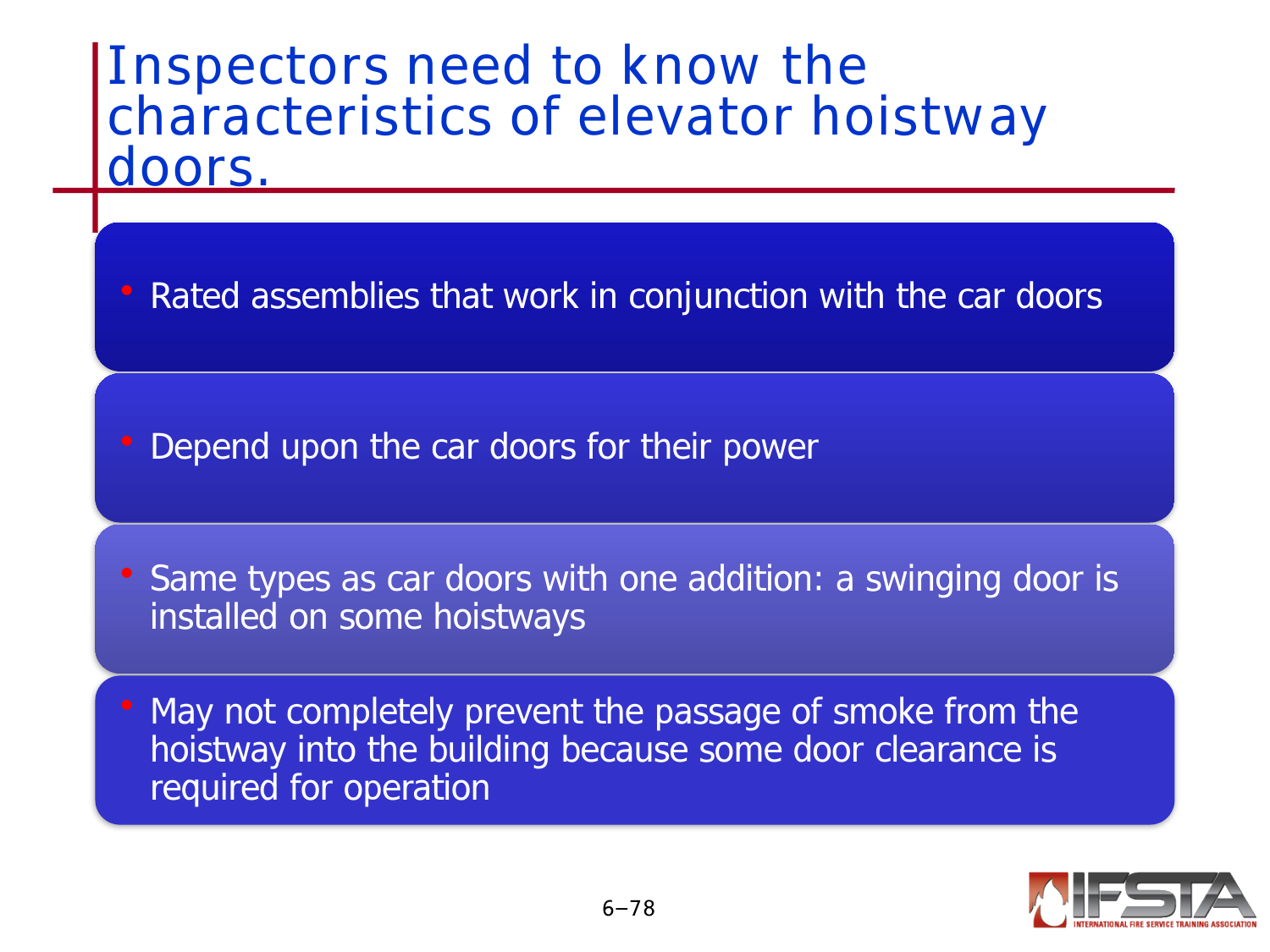

# Inspectors need to know the characteristics of elevator hoistway doors.
Rated assemblies that work in conjunction with the car doors
Depend upon the car doors for their power
Same types as car doors with one addition: a swinging door is installed on some hoistways
May not completely prevent the passage of smoke from the hoistway into the building because some door clearance is required for operation
6–78